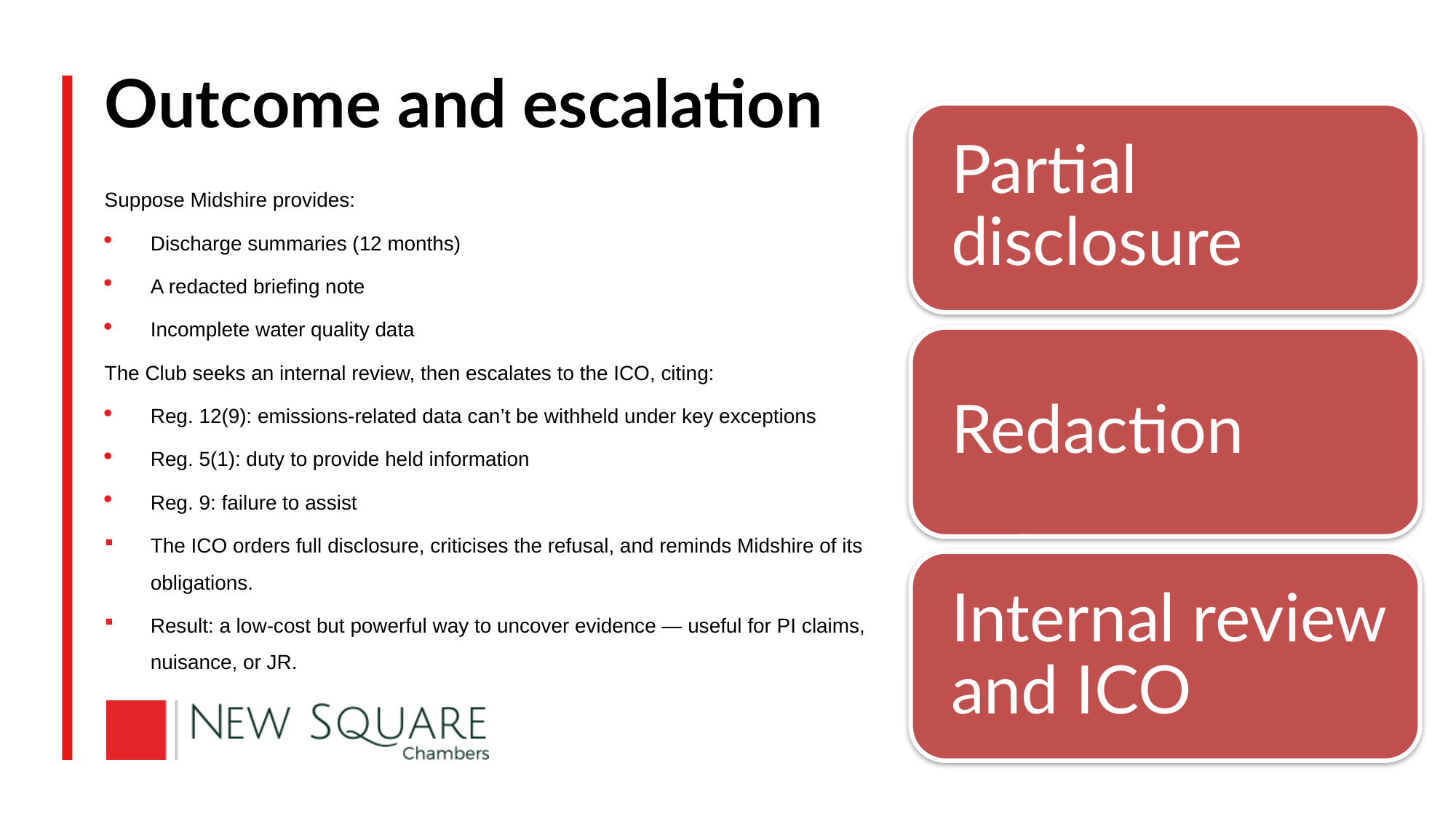

# Outcome and escalation
Partial disclosure
Redaction
Internal review and ICO
Suppose Midshire provides:
Discharge summaries (12 months)
A redacted briefing note
Incomplete water quality data
The Club seeks an internal review, then escalates to the ICO, citing:
Reg. 12(9): emissions-related data can’t be withheld under key exceptions
Reg. 5(1): duty to provide held information
Reg. 9: failure to assist
The ICO orders full disclosure, criticises the refusal, and reminds Midshire of its obligations.
Result: a low-cost but powerful way to uncover evidence — useful for PI claims, nuisance, or JR.